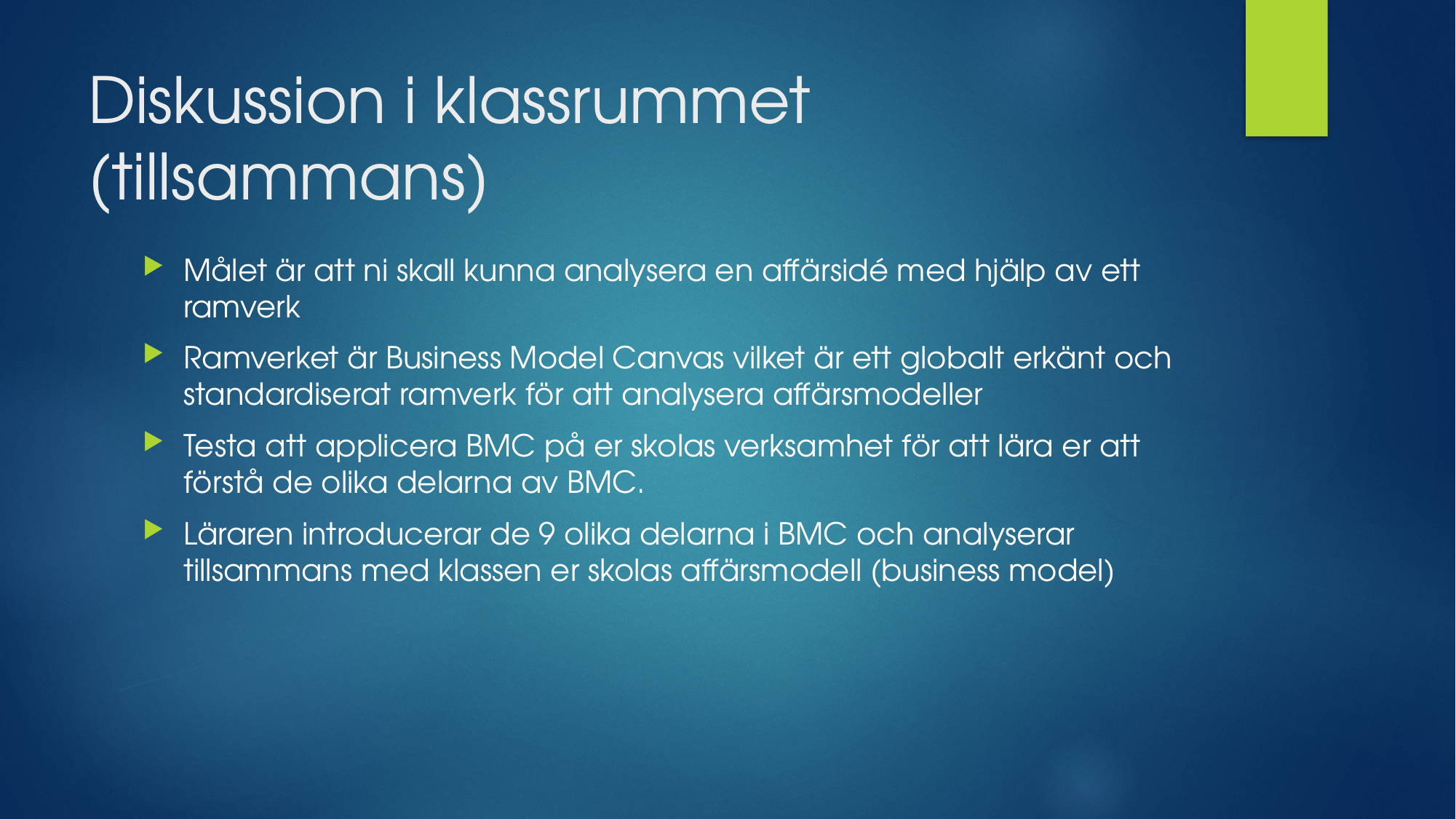

# Diskussion i klassrummet (tillsammans)
Målet är att ni skall kunna analysera en affärsidé med hjälp av ett ramverk
Ramverket är Business Model Canvas vilket är ett globalt erkänt och standardiserat ramverk för att analysera affärsmodeller
Testa att applicera BMC på er skolas verksamhet för att lära er att förstå de olika delarna av BMC.
Läraren introducerar de 9 olika delarna i BMC och analyserar tillsammans med klassen er skolas affärsmodell (business model)